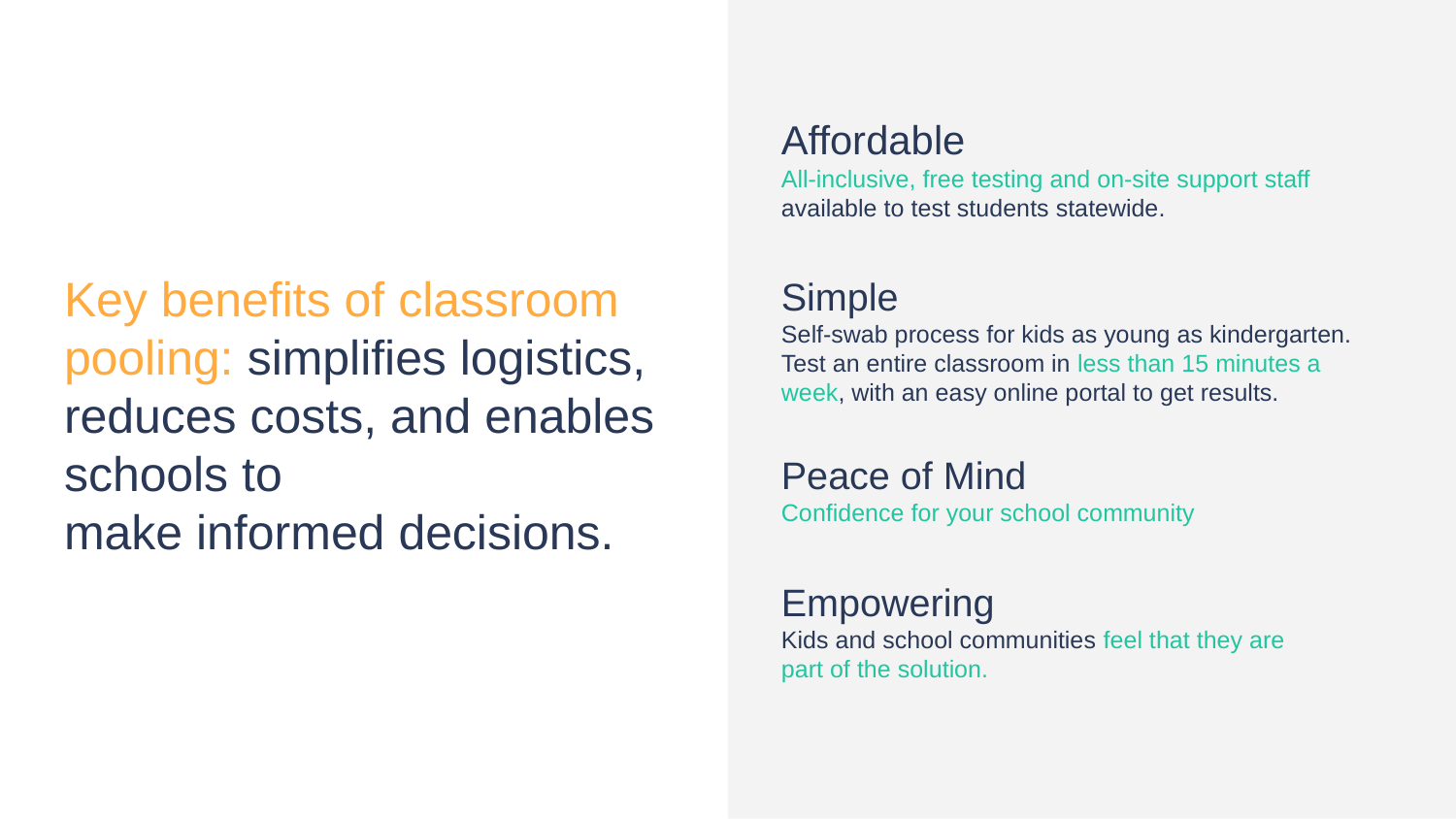

Affordable
All-inclusive, free testing and on-site support staff available to test students statewide.

Simple
Self-swab process for kids as young as kindergarten.
Test an entire classroom in less than 15 minutes a week, with an easy online portal to get results.

Peace of Mind
Confidence for your school community

Empowering
Kids and school communities feel that they are
part of the solution.

Key benefits of classroom pooling: simplifies logistics, reduces costs, and enables schools to
make informed decisions.